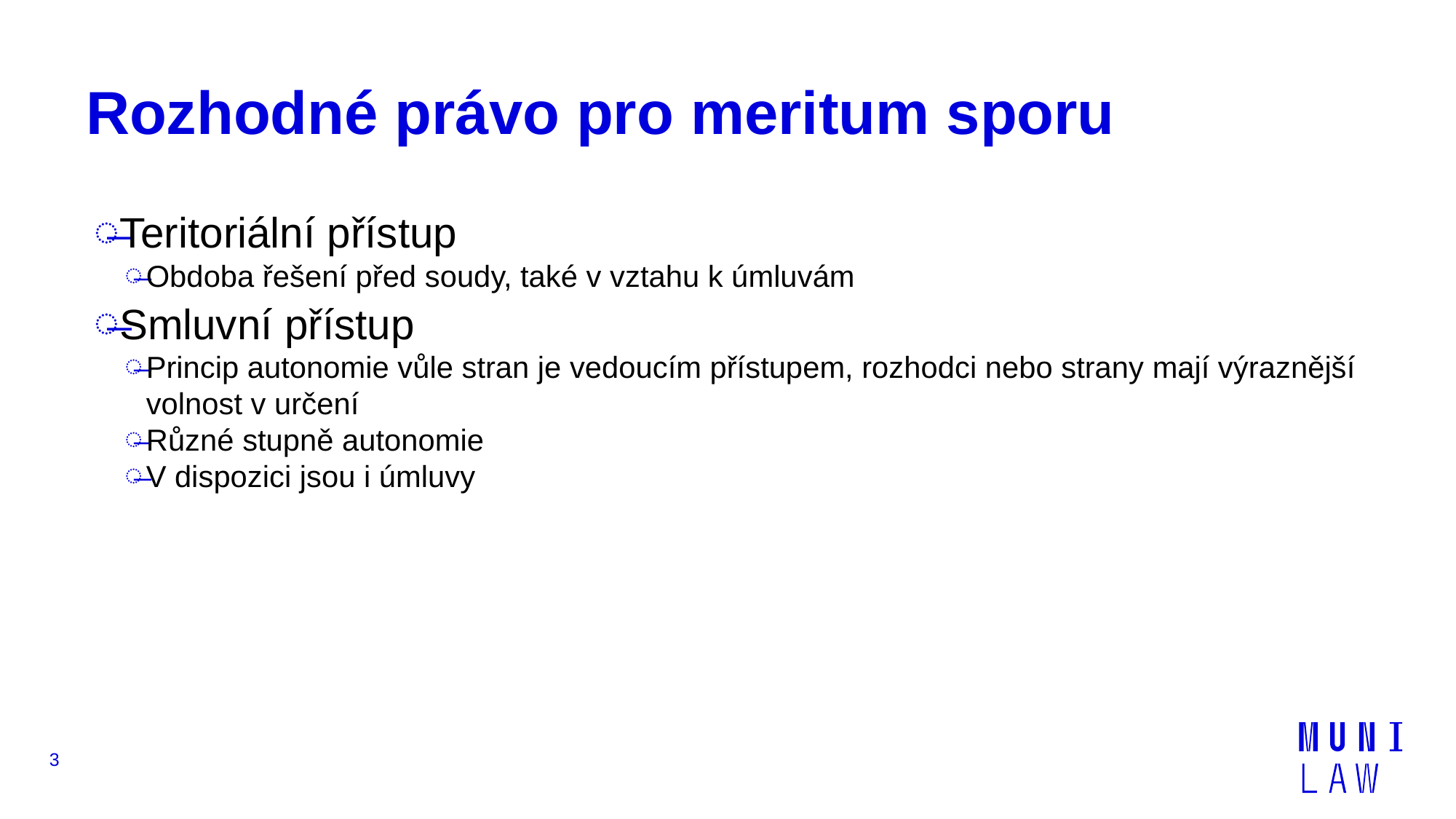

# Rozhodné právo pro meritum sporu
Teritoriální přístup
Obdoba řešení před soudy, také v vztahu k úmluvám
Smluvní přístup
Princip autonomie vůle stran je vedoucím přístupem, rozhodci nebo strany mají výraznější volnost v určení
Různé stupně autonomie
V dispozici jsou i úmluvy
3